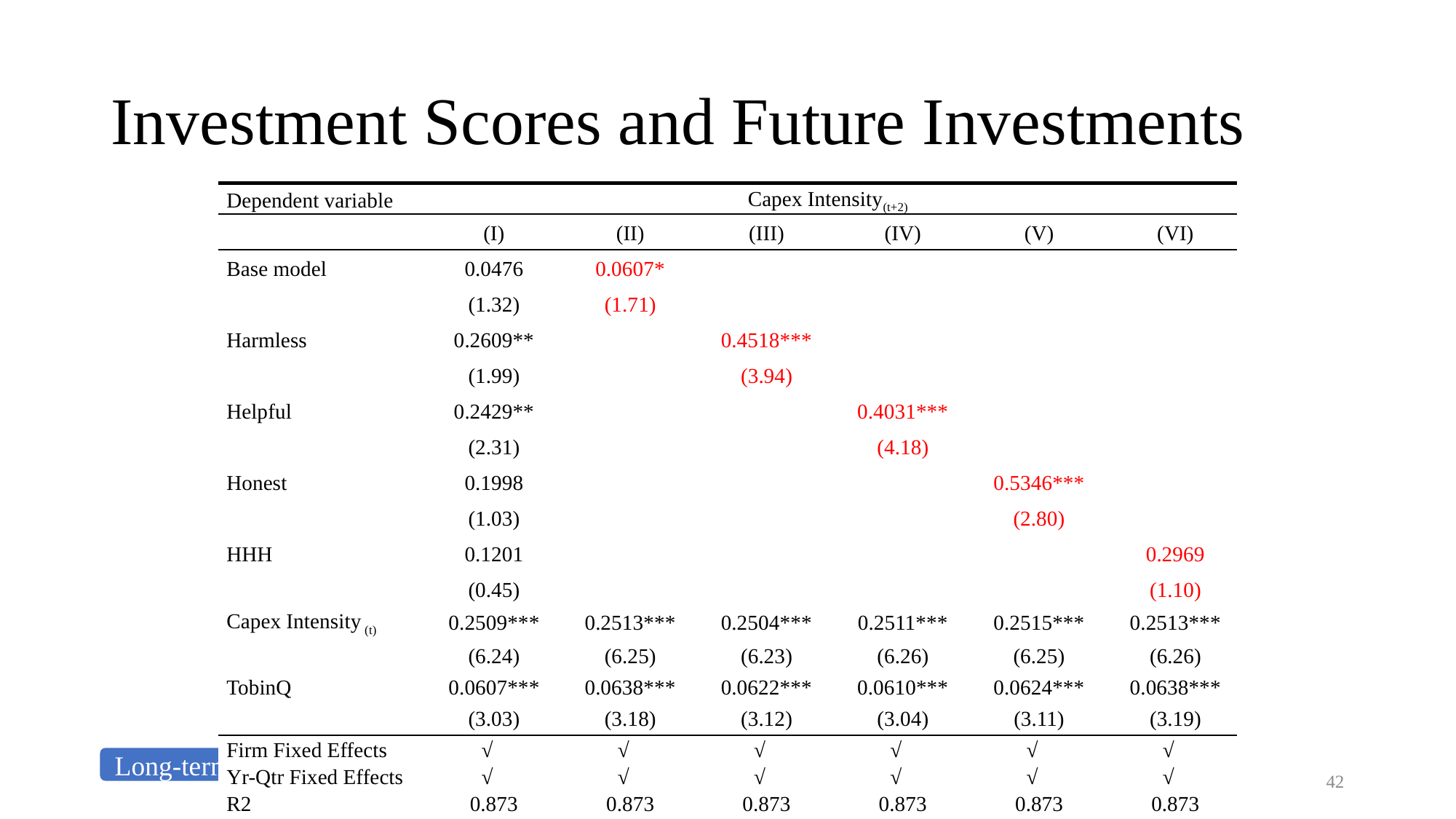

# Investment Scores and Future Investments
| Dependent variable | Capex Intensity(t+2) |  |  |  |  |  |
| --- | --- | --- | --- | --- | --- | --- |
|  | (I) | (II) | (III) | (IV) | (V) | (VI) |
| Base model | 0.0476 | 0.0607\* |  |  |  |  |
|  | (1.32) | (1.71) |  |  |  |  |
| Harmless | 0.2609\*\* |  | 0.4518\*\*\* |  |  |  |
|  | (1.99) |  | (3.94) |  |  |  |
| Helpful | 0.2429\*\* |  |  | 0.4031\*\*\* |  |  |
|  | (2.31) |  |  | (4.18) |  |  |
| Honest | 0.1998 |  |  |  | 0.5346\*\*\* |  |
|  | (1.03) |  |  |  | (2.80) |  |
| HHH | 0.1201 |  |  |  |  | 0.2969 |
|  | (0.45) |  |  |  |  | (1.10) |
| Capex Intensity (t) | 0.2509\*\*\* | 0.2513\*\*\* | 0.2504\*\*\* | 0.2511\*\*\* | 0.2515\*\*\* | 0.2513\*\*\* |
|  | (6.24) | (6.25) | (6.23) | (6.26) | (6.25) | (6.26) |
| TobinQ | 0.0607\*\*\* | 0.0638\*\*\* | 0.0622\*\*\* | 0.0610\*\*\* | 0.0624\*\*\* | 0.0638\*\*\* |
|  | (3.03) | (3.18) | (3.12) | (3.04) | (3.11) | (3.19) |
| Firm Fixed Effects | √ | √ | √ | √ | √ | √ |
| Yr-Qtr Fixed Effects | √ | √ | √ | √ | √ | √ |
| R2 | 0.873 | 0.873 | 0.873 | 0.873 | 0.873 | 0.873 |
| N | 9348 | 9348 | 9348 | 9348 | 9348 | 9348 |
Long-term Forecasts
Transcript Readability
42